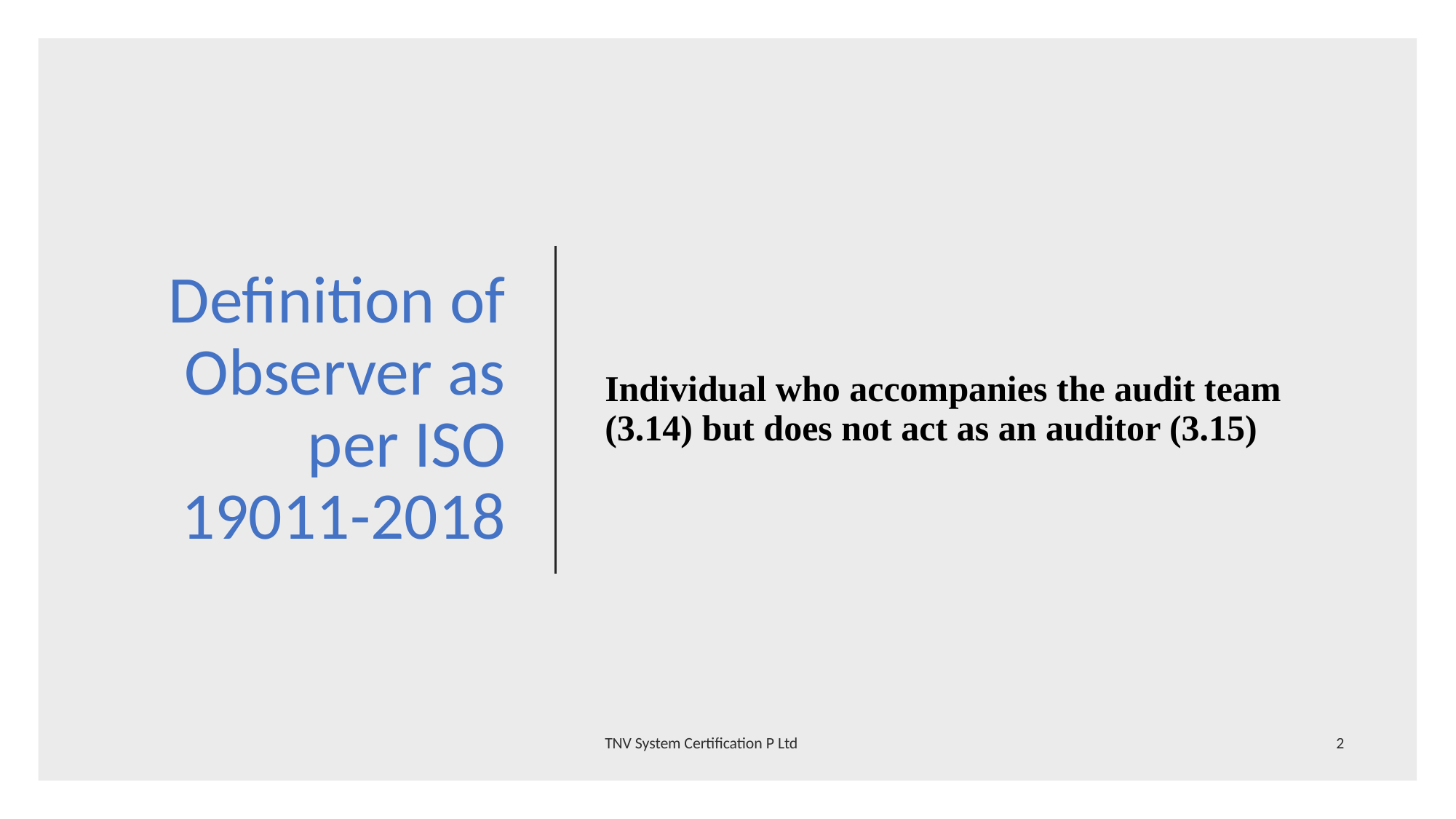

# Definition of Observer as per ISO 19011-2018
Individual who accompanies the audit team (3.14) but does not act as an auditor (3.15)
TNV System Certification P Ltd
2